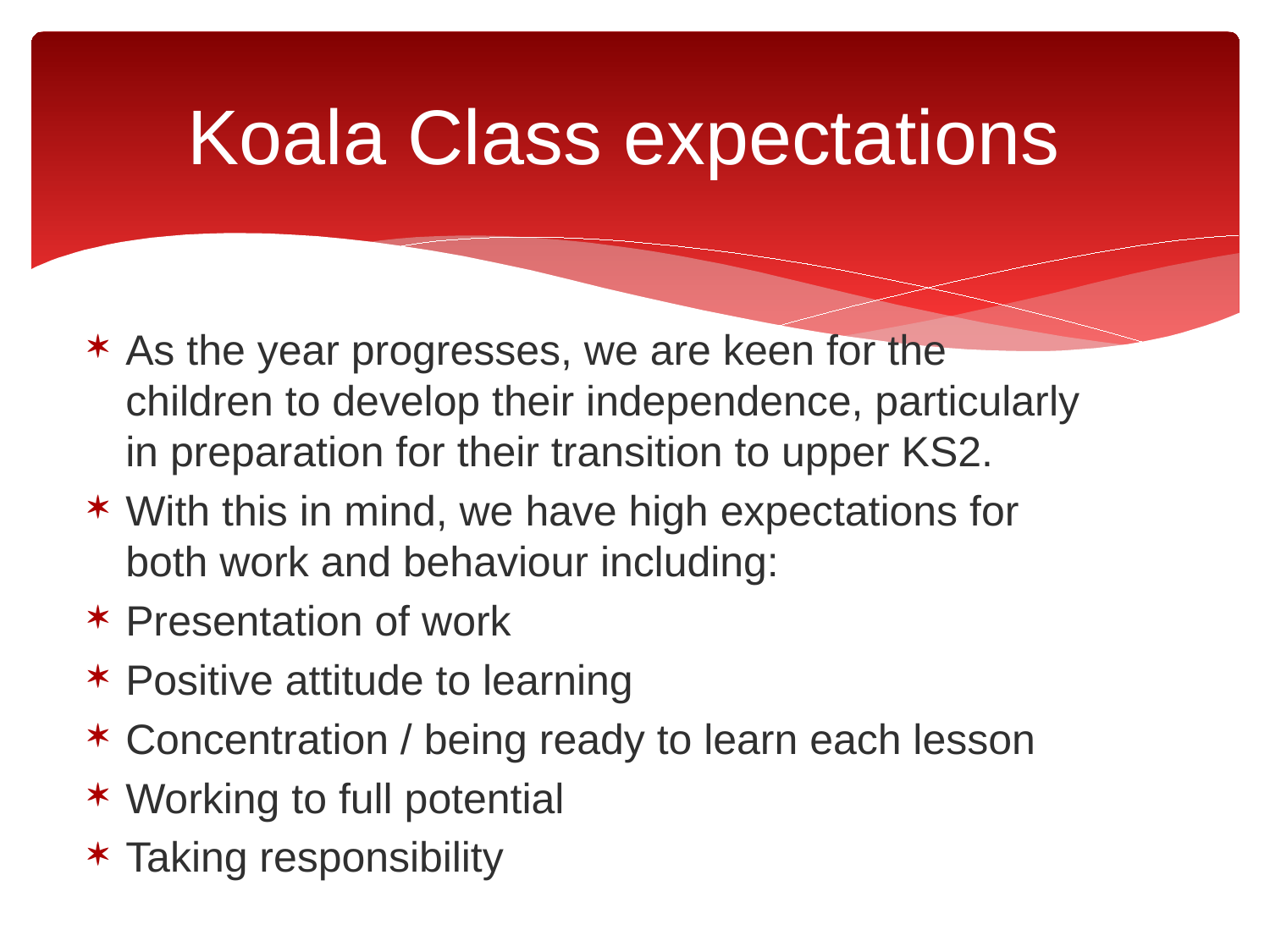

# Koala Class expectations
As the year progresses, we are keen for the children to develop their independence, particularly in preparation for their transition to upper KS2.​
With this in mind, we have high expectations for both work and behaviour including:​
Presentation of work​
Positive attitude to learning​
Concentration / being ready to learn each lesson​
Working to full potential​
Taking responsibility